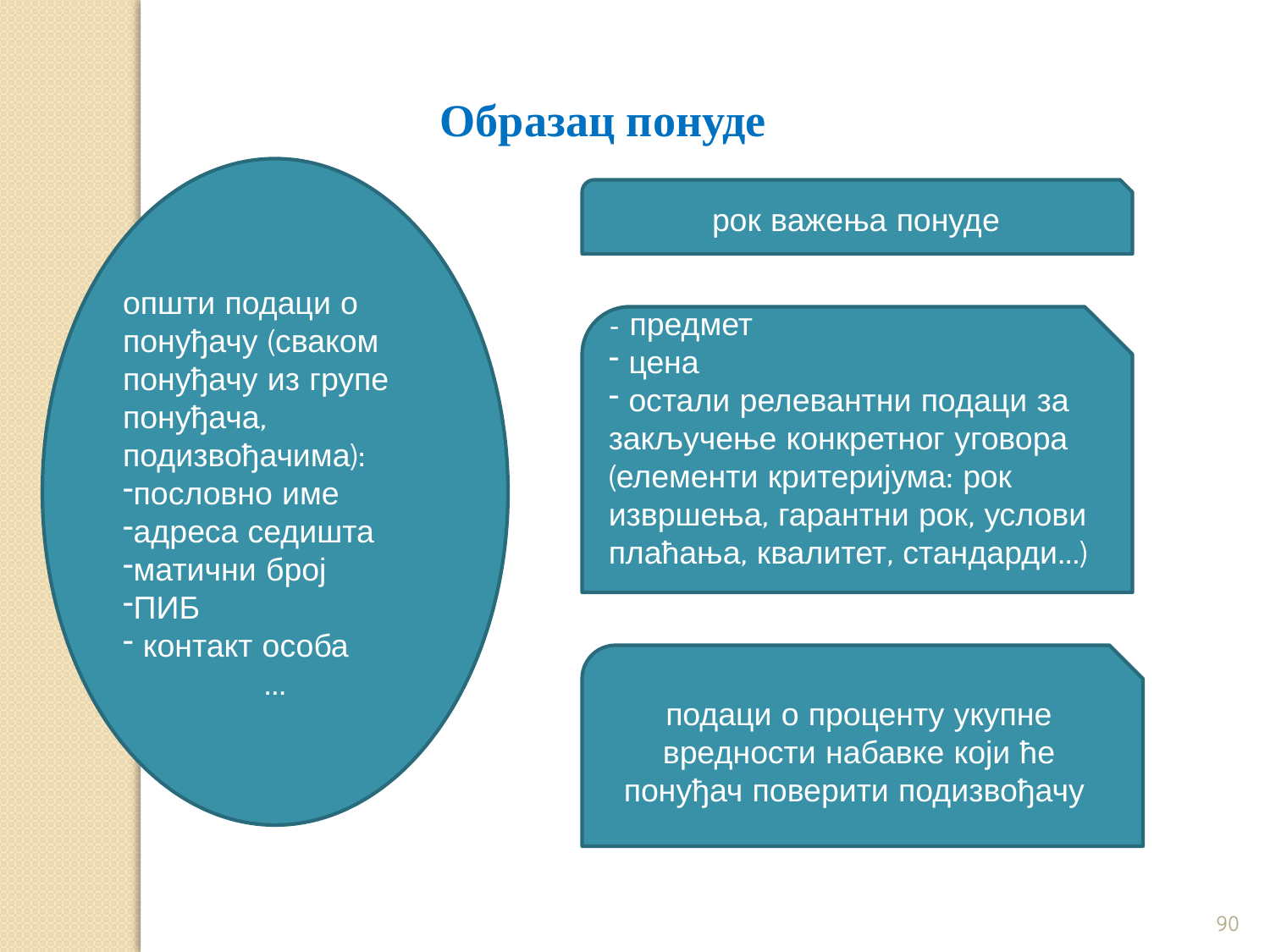

Образац понуде
општи подаци о понуђачу (сваком понуђачу из групе понуђача, подизвођачима):
пословно име
адреса седишта
матични број
ПИБ
 контакт особа
...
рок важења понуде
- предмет
 цена
 остали релевантни подаци за закључење конкретног уговора (елементи критеријума: рок извршења, гарантни рок, услови плаћања, квалитет, стандарди...)

подаци о проценту укупне вредности набавке који ће понуђач поверити подизвођачу
90